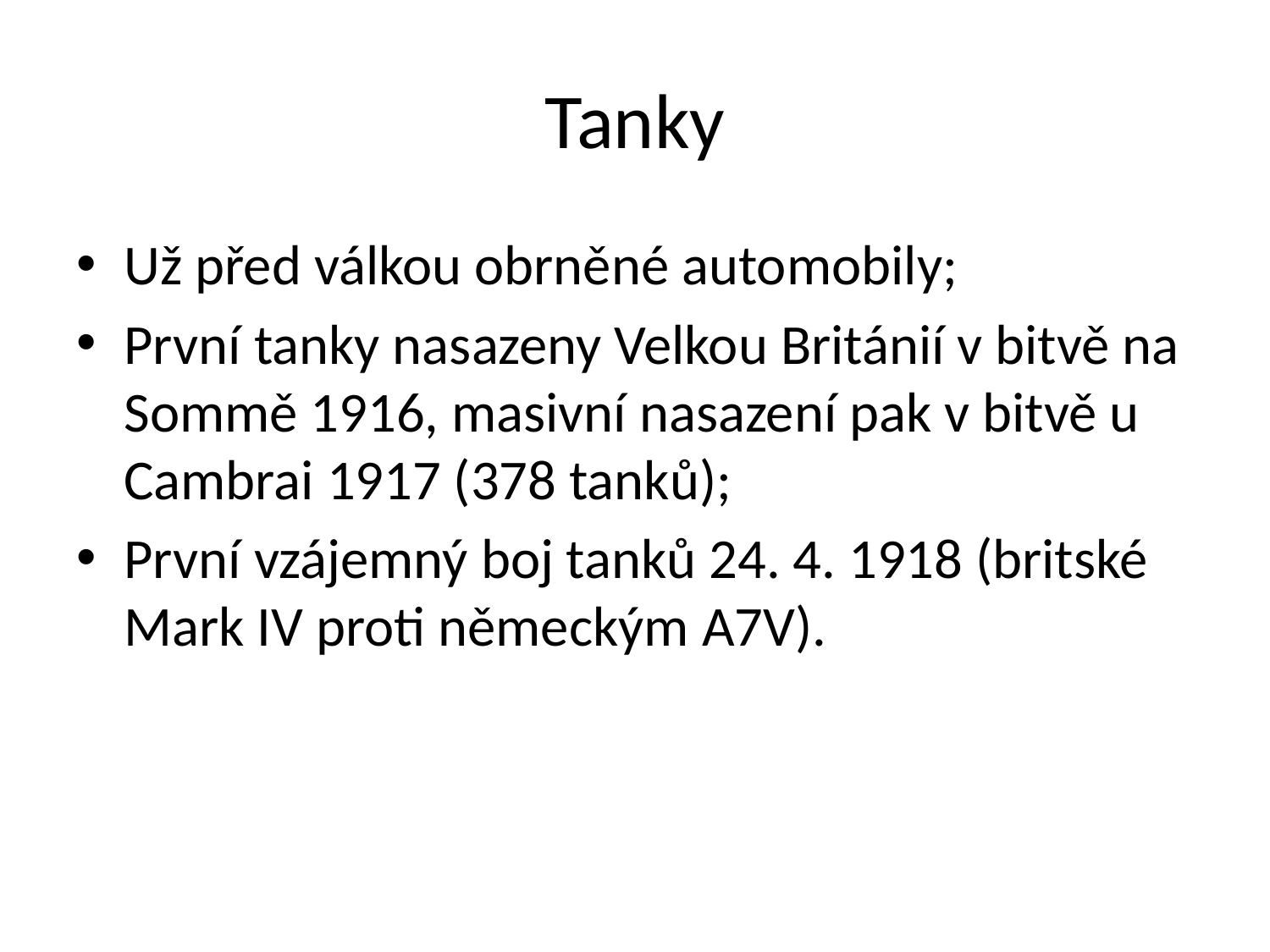

# Tanky
Už před válkou obrněné automobily;
První tanky nasazeny Velkou Británií v bitvě na Sommě 1916, masivní nasazení pak v bitvě u Cambrai 1917 (378 tanků);
První vzájemný boj tanků 24. 4. 1918 (britské Mark IV proti německým A7V).